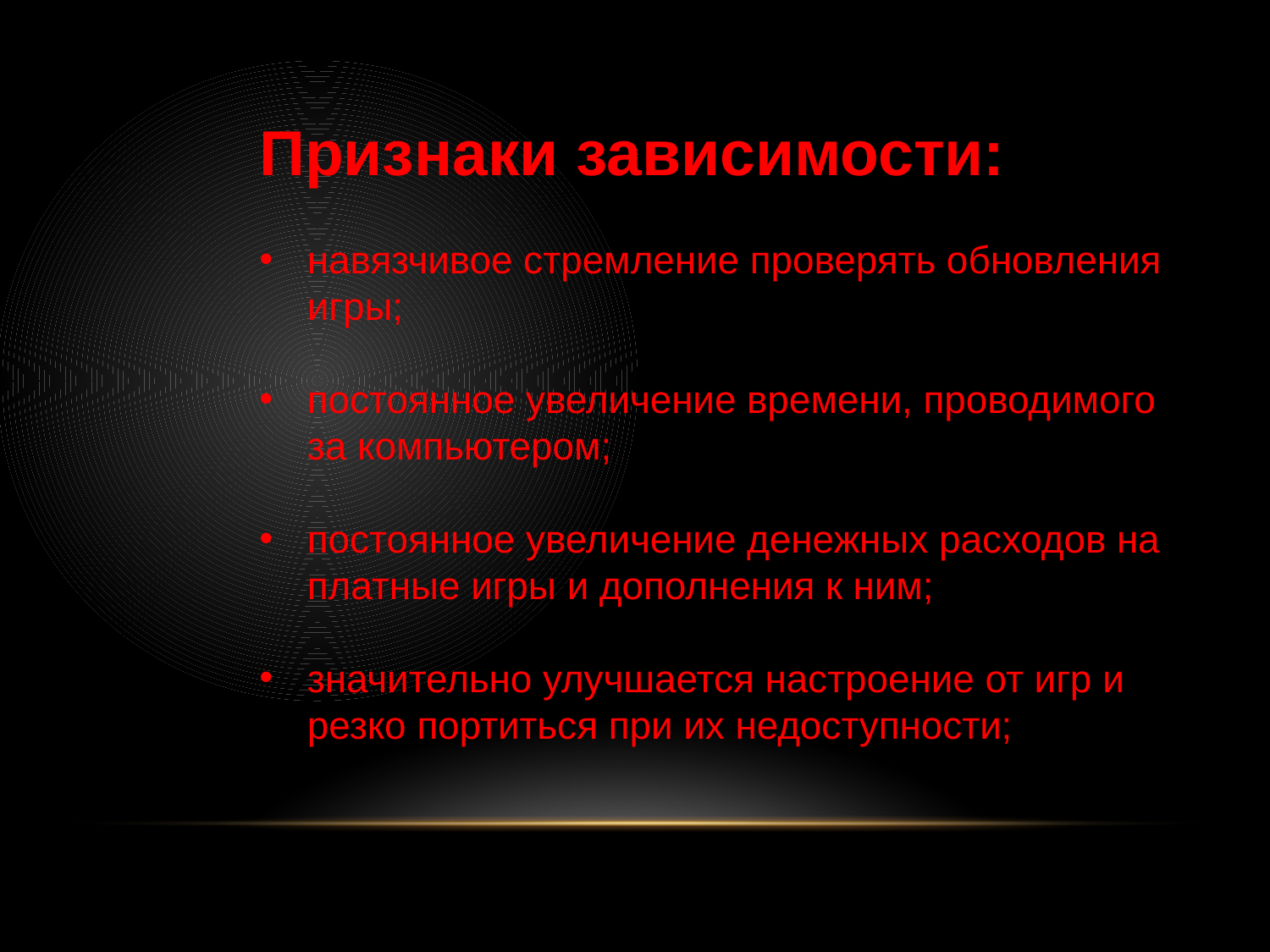

Признаки зависимости:

навязчивое стремление проверять обновления игры;

постоянное увеличение времени, проводимого за компьютером;

постоянное увеличение денежных расходов на платные игры и дополнения к ним;

значительно улучшается настроение от игр и резко портиться при их недоступности;